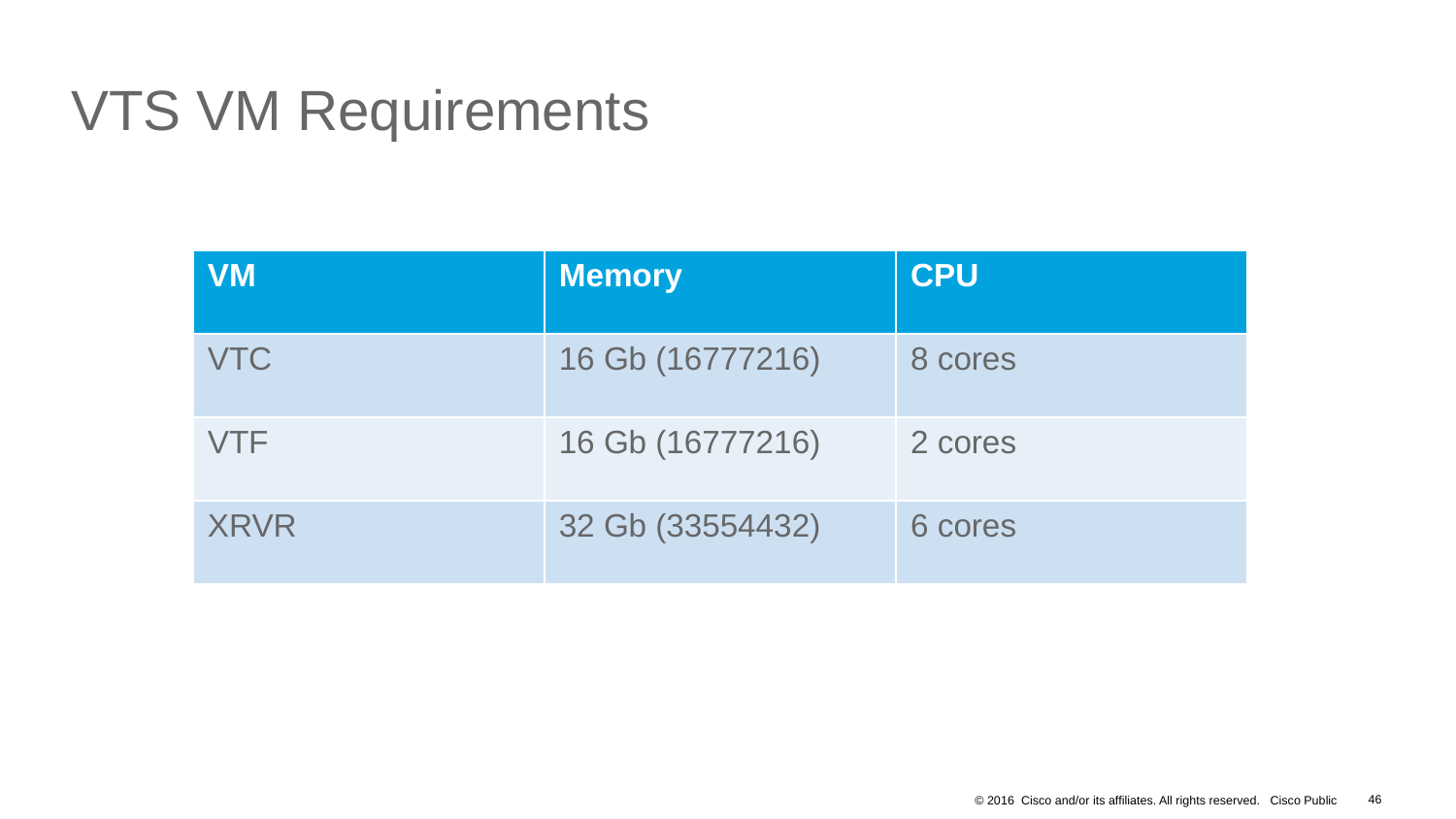

# VTS VM Requirements
| VM | Memory | CPU |
| --- | --- | --- |
| VTC | 16 Gb (16777216) | 8 cores |
| VTF | 16 Gb (16777216) | 2 cores |
| XRVR | 32 Gb (33554432) | 6 cores |
46